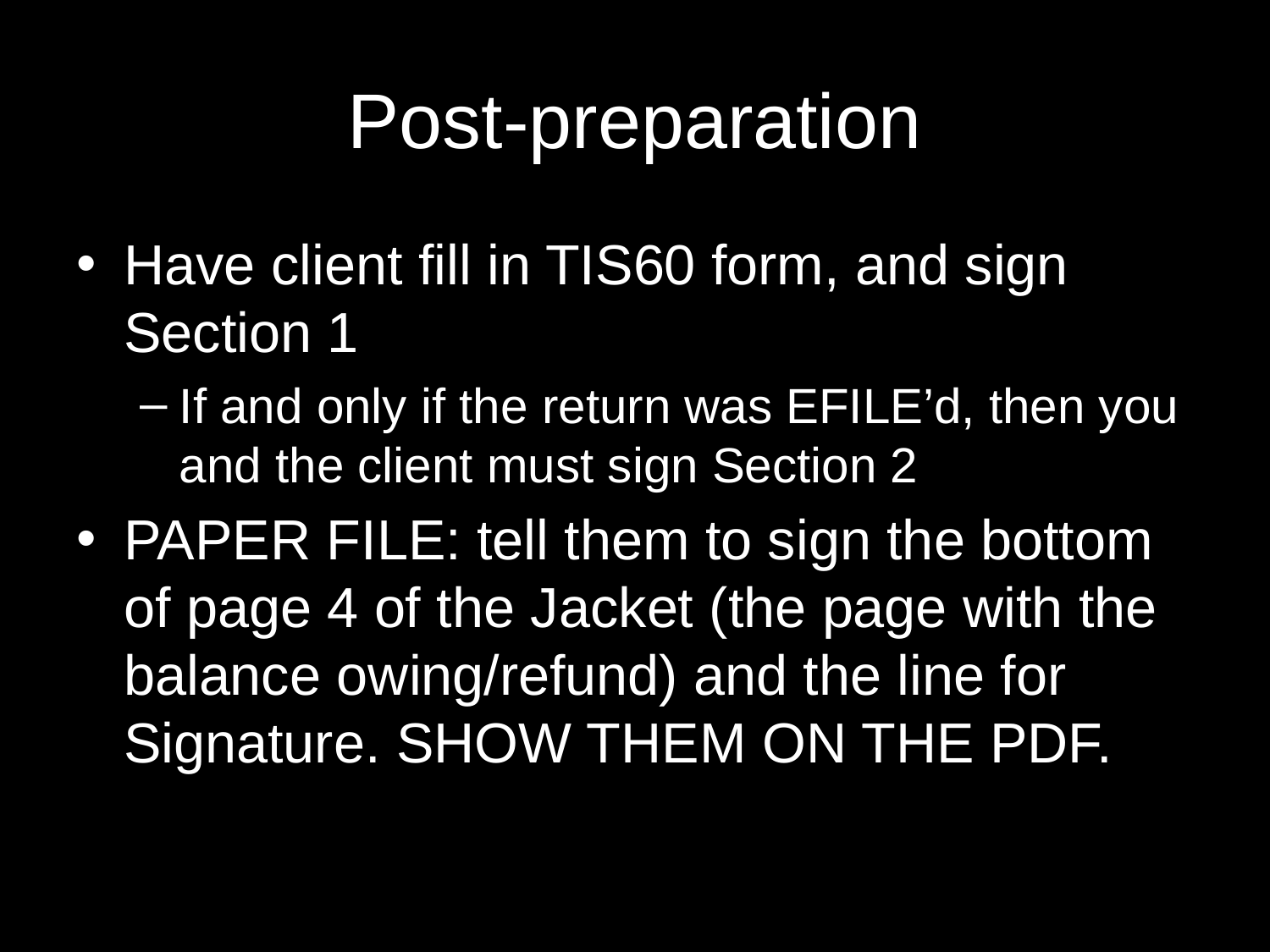

# Post-preparation
Have client fill in TIS60 form, and sign Section 1
If and only if the return was EFILE’d, then you and the client must sign Section 2
PAPER FILE: tell them to sign the bottom of page 4 of the Jacket (the page with the balance owing/refund) and the line for Signature. SHOW THEM ON THE PDF.